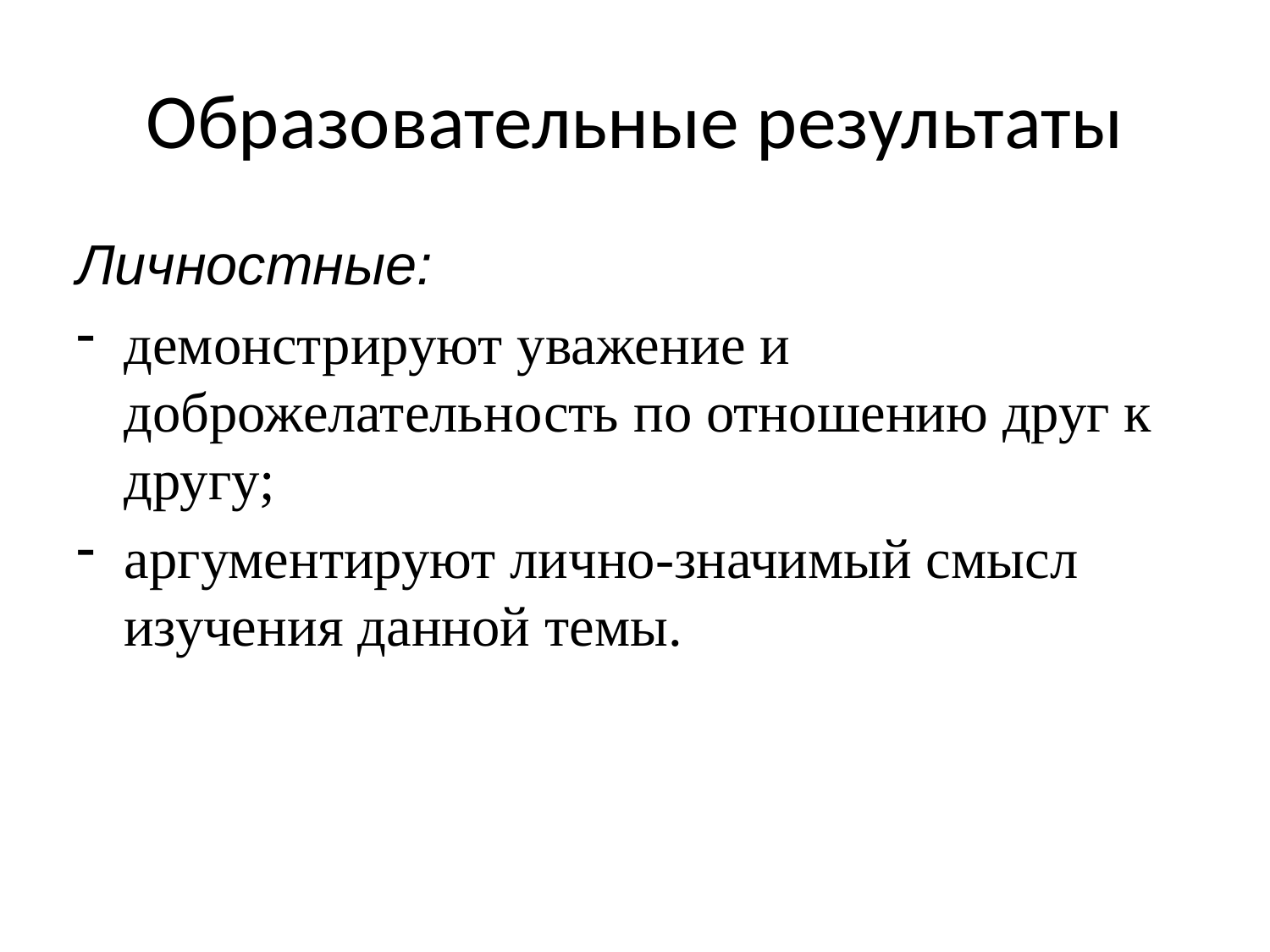

# Образовательные результаты
Личностные:
демонстрируют уважение и доброжелательность по отношению друг к другу;
аргументируют лично-значимый смысл изучения данной темы.